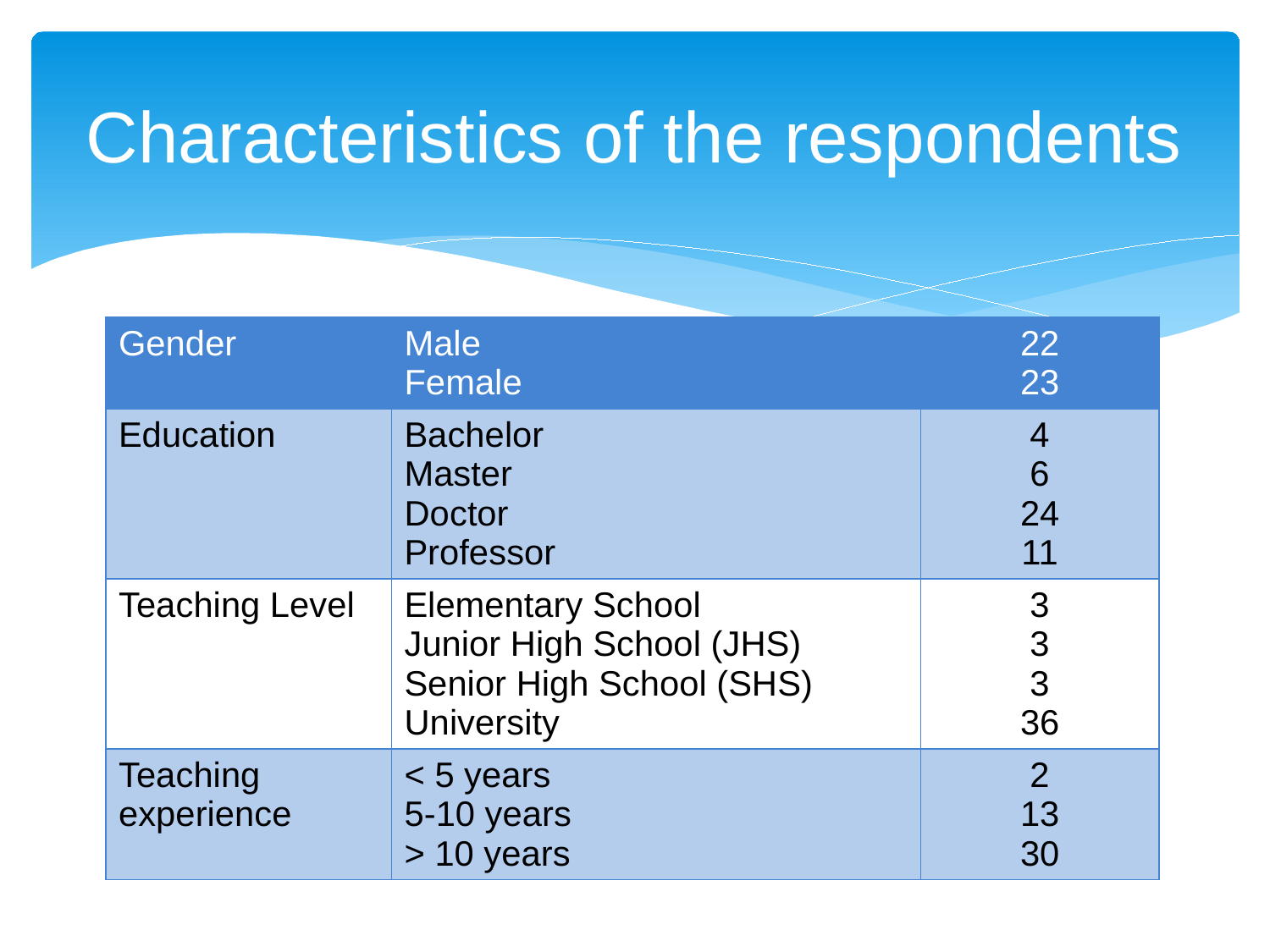

# Characteristics of the respondents
| Gender | Male Female | 22 23 |
| --- | --- | --- |
| Education | Bachelor Master Doctor Professor | 4 6 24 11 |
| Teaching Level | Elementary School Junior High School (JHS) Senior High School (SHS) University | 3 3 3 36 |
| Teaching experience | < 5 years 5-10 years > 10 years | 2 13 30 |